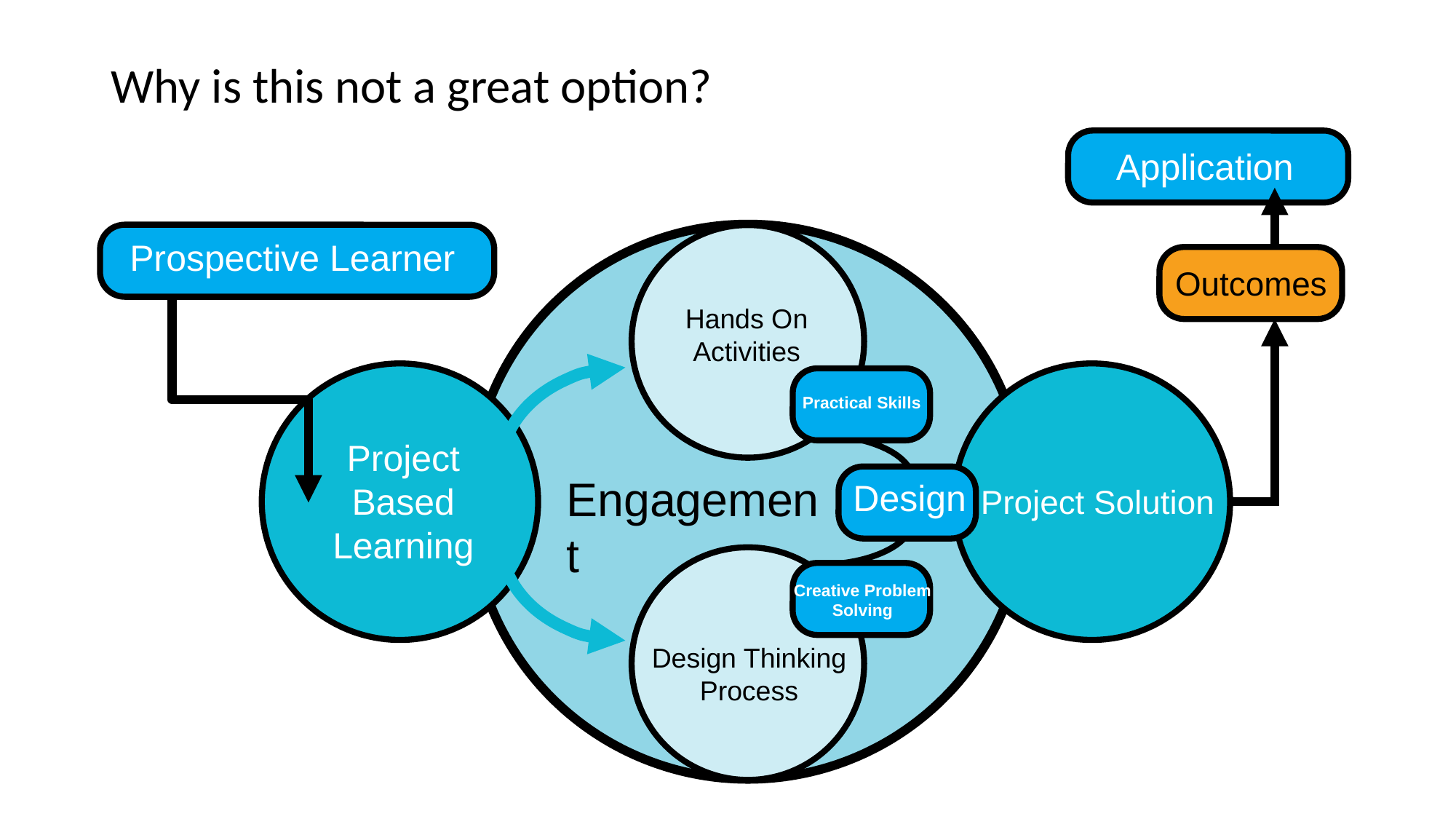

# Why is this not a great option?

Application

Prospective Learner

Outcomes
Hands On
Activities

Practical Skills

Project
Based
Learning

Engagement

Design

Project Solution

Creative Problem
Solving
Design Thinking
Process